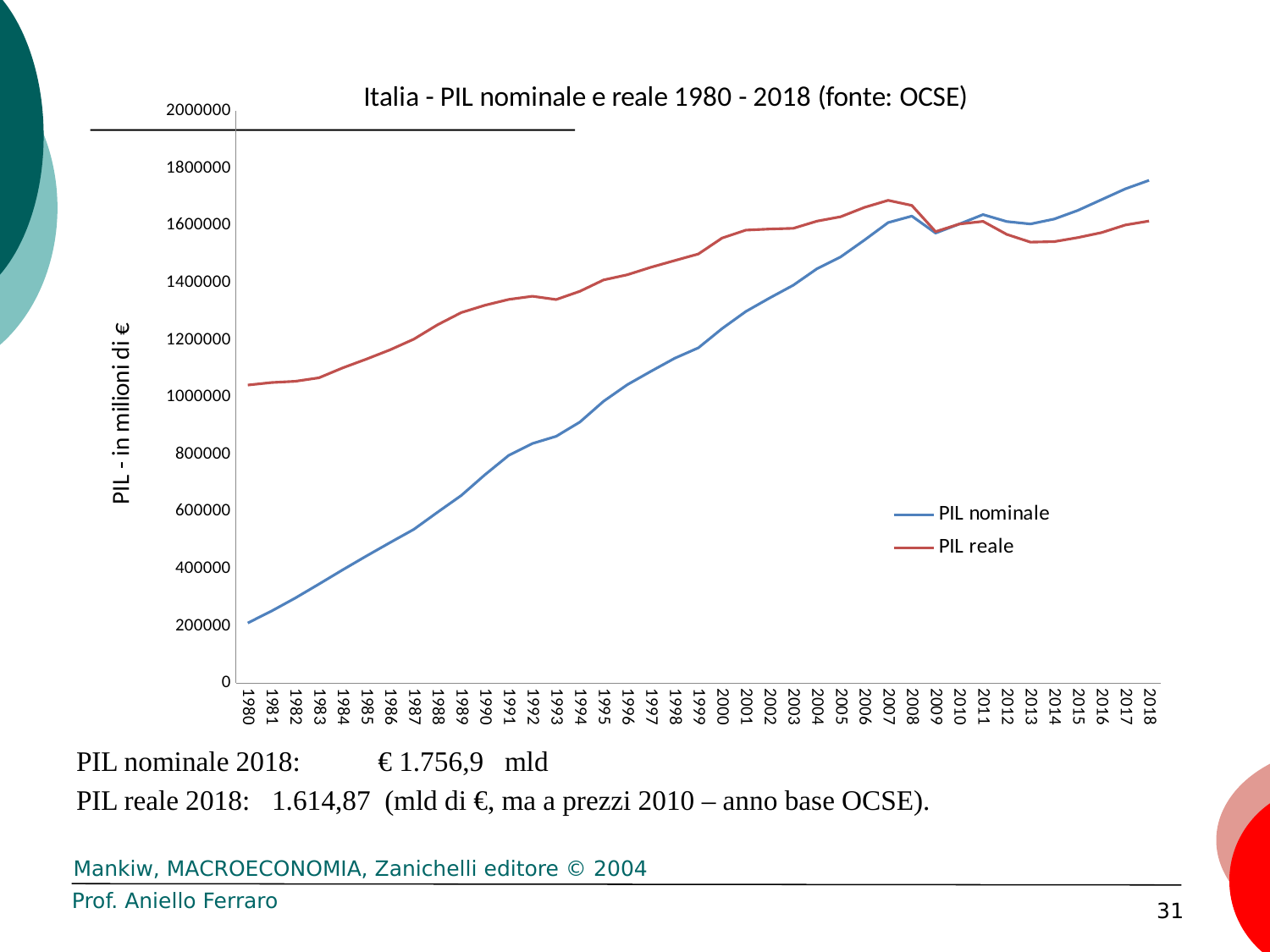

### Chart: Italia - PIL nominale e reale 1980 - 2018 (fonte: OCSE)

| Category |  |  |
|---|---|---|
| 1980 | 210394.3726 | 1041823.5457 |
| 1981 | 252031.5463 | 1050618.9079 |
| 1982 | 297465.4815 | 1054964.1171 |
| 1983 | 346376.1073 | 1067298.7944 |
| 1984 | 396028.6331 | 1101728.278 |
| 1985 | 444460.7272 | 1132555.5797 |
| 1986 | 491407.1419 | 1164946.3509 |
| 1987 | 537565.2974 | 1202130.9796 |
| 1988 | 597362.5714 | 1252552.8882 |
| 1989 | 655878.791 | 1294994.1837 |
| 1990 | 728529.511 | 1320709.8532 |
| 1991 | 795819.491 | 1341028.2816 |
| 1992 | 837511.1465 | 1352216.1516 |
| 1993 | 862636.535 | 1340684.3744 |
| 1994 | 912408.0463 | 1369522.8123 |
| 1995 | 984983.4 | 1409058.7 |
| 1996 | 1043085.8 | 1427184.4 |
| 1997 | 1089869.2 | 1453378.4 |
| 1998 | 1135499.5 | 1476866.1 |
| 1999 | 1171901.4 | 1499903.0 |
| 2000 | 1239266.3 | 1555551.0 |
| 2001 | 1298890.2 | 1583118.3 |
| 2002 | 1345794.2 | 1587053.1 |
| 2003 | 1390709.6 | 1589454.6 |
| 2004 | 1448362.7 | 1614598.8 |
| 2005 | 1489725.5 | 1629932.1 |
| 2006 | 1548473.4 | 1662638.1 |
| 2007 | 1609550.8 | 1687143.2 |
| 2008 | 1632150.8 | 1669421.4 |
| 2009 | 1572878.3 | 1577902.8 |
| 2010 | 1604514.5 | 1604514.5 |
| 2011 | 1637462.9 | 1613766.5 |
| 2012 | 1613265.0 | 1568274.2 |
| 2013 | 1604599.1 | 1541171.9 |
| 2014 | 1621827.2 | 1542923.8 |
| 2015 | 1652085.4 | 1557180.3 |
| 2016 | 1689824.0 | 1574603.6 |
| 2017 | 1727381.5 | 1601122.8 |
| 2018 | 1756981.5 | 1614864.6 |
PIL nominale 2018:  	€ 1.756,9   mld
PIL reale 2018:	   1.614,87  (mld di €, ma a prezzi 2010 – anno base OCSE).
Prof. Aniello Ferraro